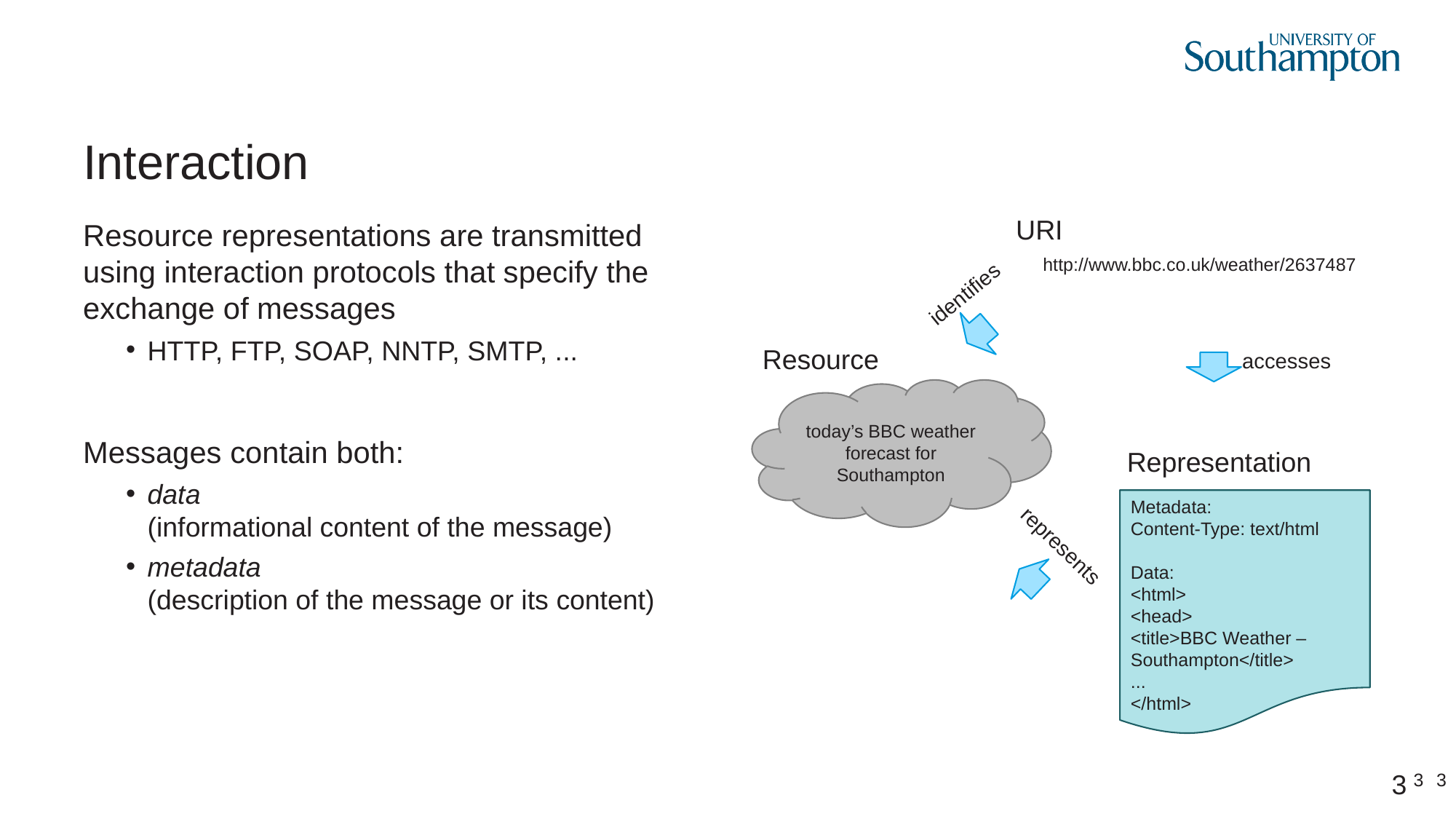

# Interaction
URI
http://www.bbc.co.uk/weather/2637487
Resource representations are transmitted using interaction protocols that specify the exchange of messages
HTTP, FTP, SOAP, NNTP, SMTP, ...

Messages contain both:
data
(informational content of the message)
metadata
(description of the message or its content)

identifies

Resource
today’s BBC weather forecast for Southampton

accesses
Representation
Metadata:
Content-Type: text/html

Data:
<html>
<head>
<title>BBC Weather – Southampton</title>
...
</html>
represents

3
3